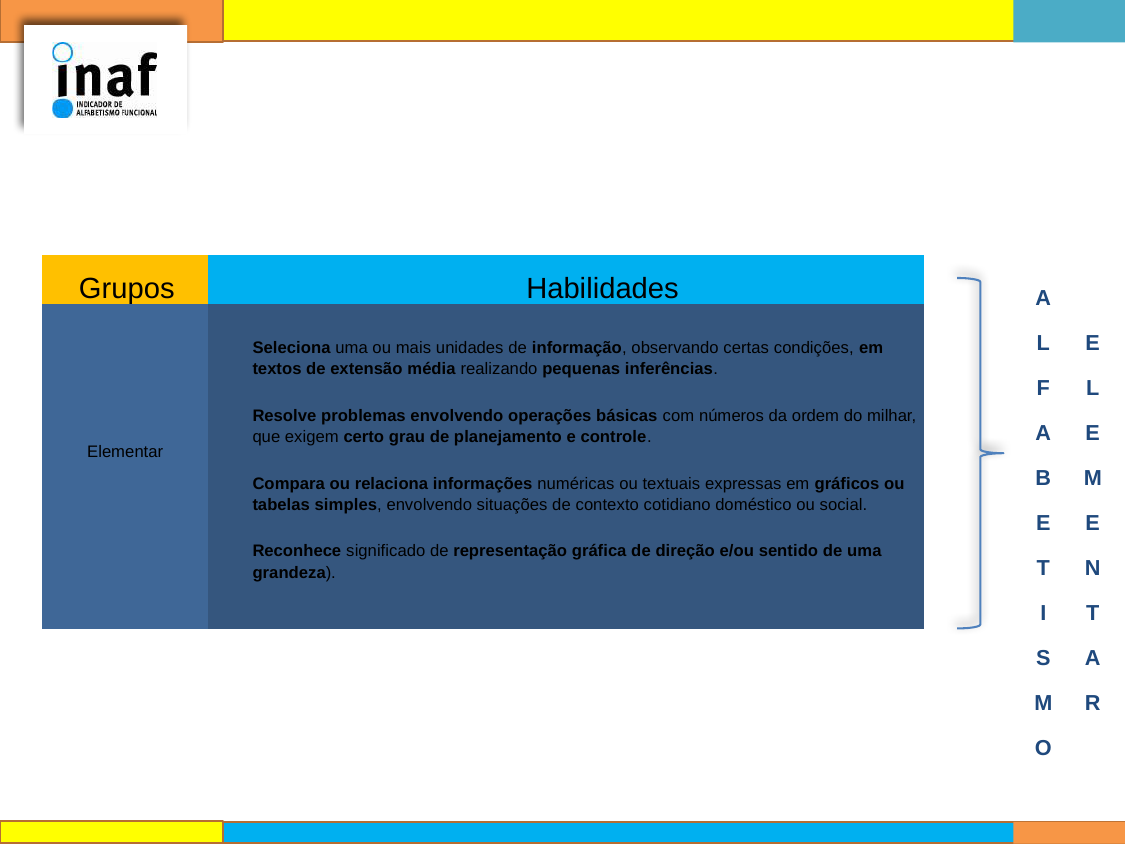

| Grupos | Habilidades |
| --- | --- |
| Elementar | Seleciona uma ou mais unidades de informação, observando certas condições, em textos de extensão média realizando pequenas inferências. Resolve problemas envolvendo operações básicas com números da ordem do milhar, que exigem certo grau de planejamento e controle. Compara ou relaciona informações numéricas ou textuais expressas em gráficos ou tabelas simples, envolvendo situações de contexto cotidiano doméstico ou social. Reconhece significado de representação gráfica de direção e/ou sentido de uma grandeza). |
A
L
F
A
B
E
T
I
S
M
O

E
L
E
M
E
N
T
A
R